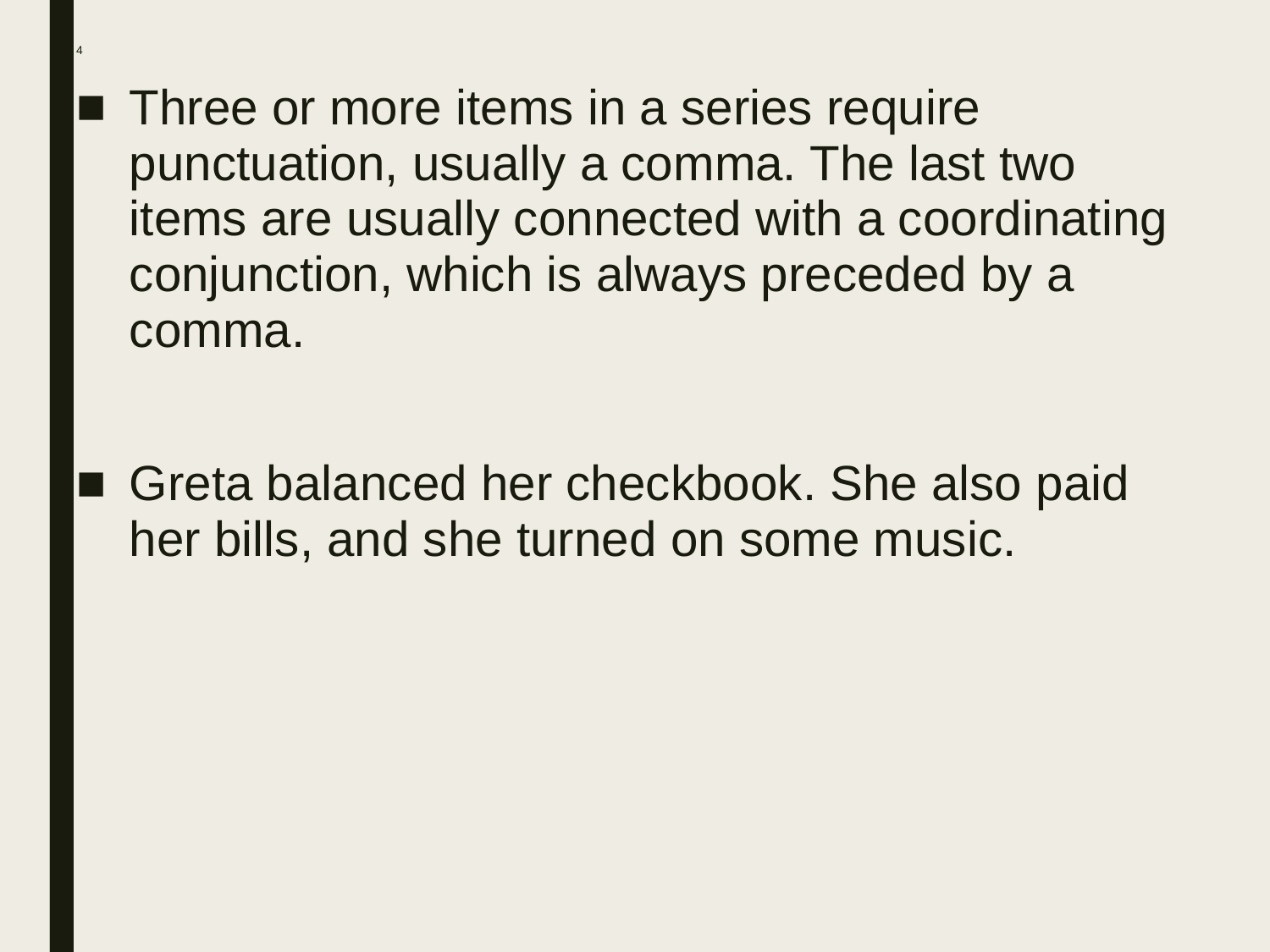

# 4
Three or more items in a series require punctuation, usually a comma. The last two items are usually connected with a coordinating conjunction, which is always preceded by a comma.

Greta balanced her checkbook. She also paid her bills, and she turned on some music.